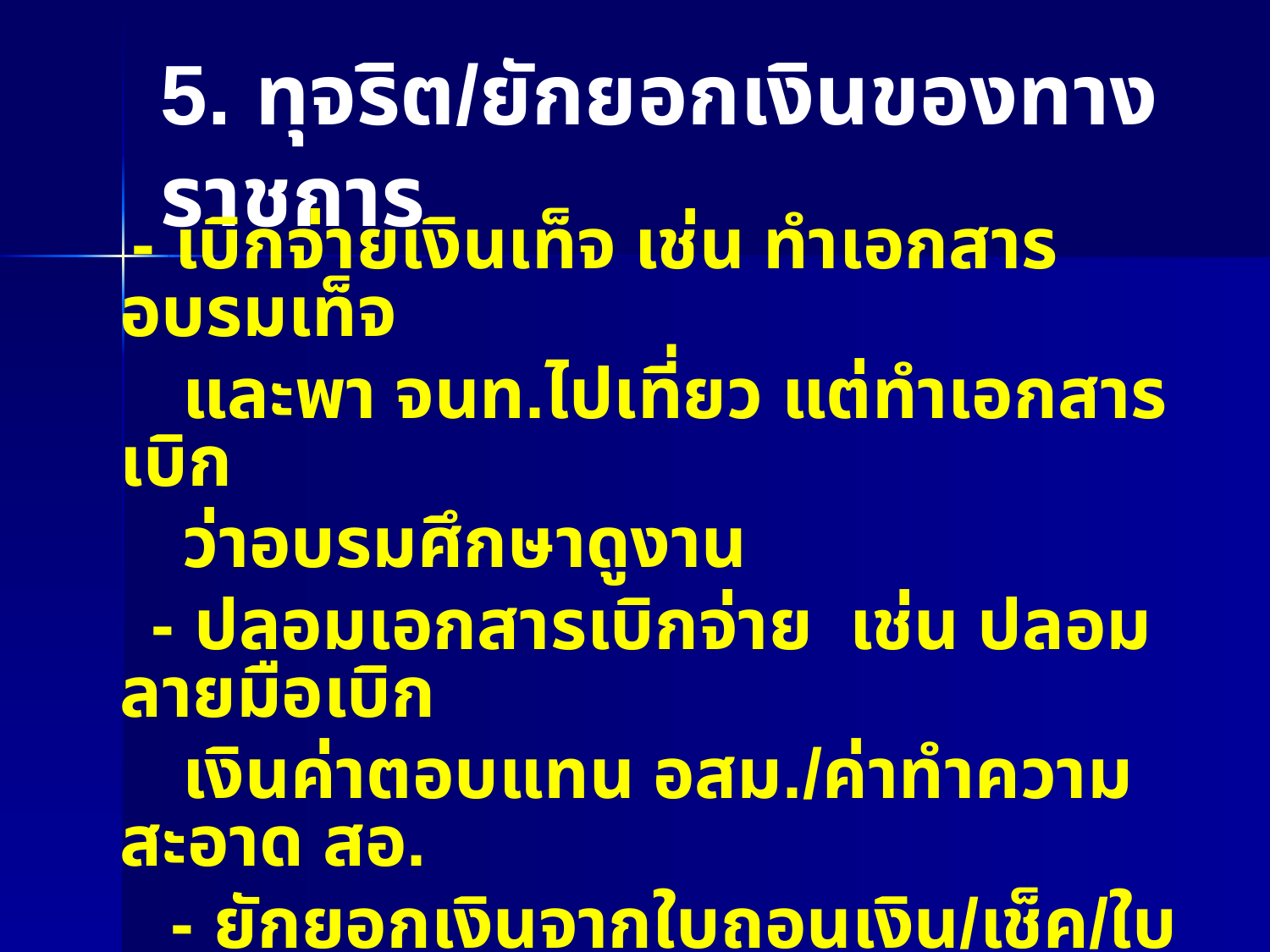

# 5. ทุจริต/ยักยอกเงินของทางราชการ
   - เบิกจ่ายเงินเท็จ เช่น ทำเอกสารอบรมเท็จ
      และพา จนท.ไปเที่ยว แต่ทำเอกสารเบิก
      ว่าอบรมศึกษาดูงาน
    - ปลอมเอกสารเบิกจ่าย  เช่น ปลอมลายมือเบิก
      เงินค่าตอบแทน อสม./ค่าทำความสะอาด สอ.
     - ยักยอกเงินจากใบถอนเงิน/เช็ค/ใบเสร็จ
       และอื่นๆ